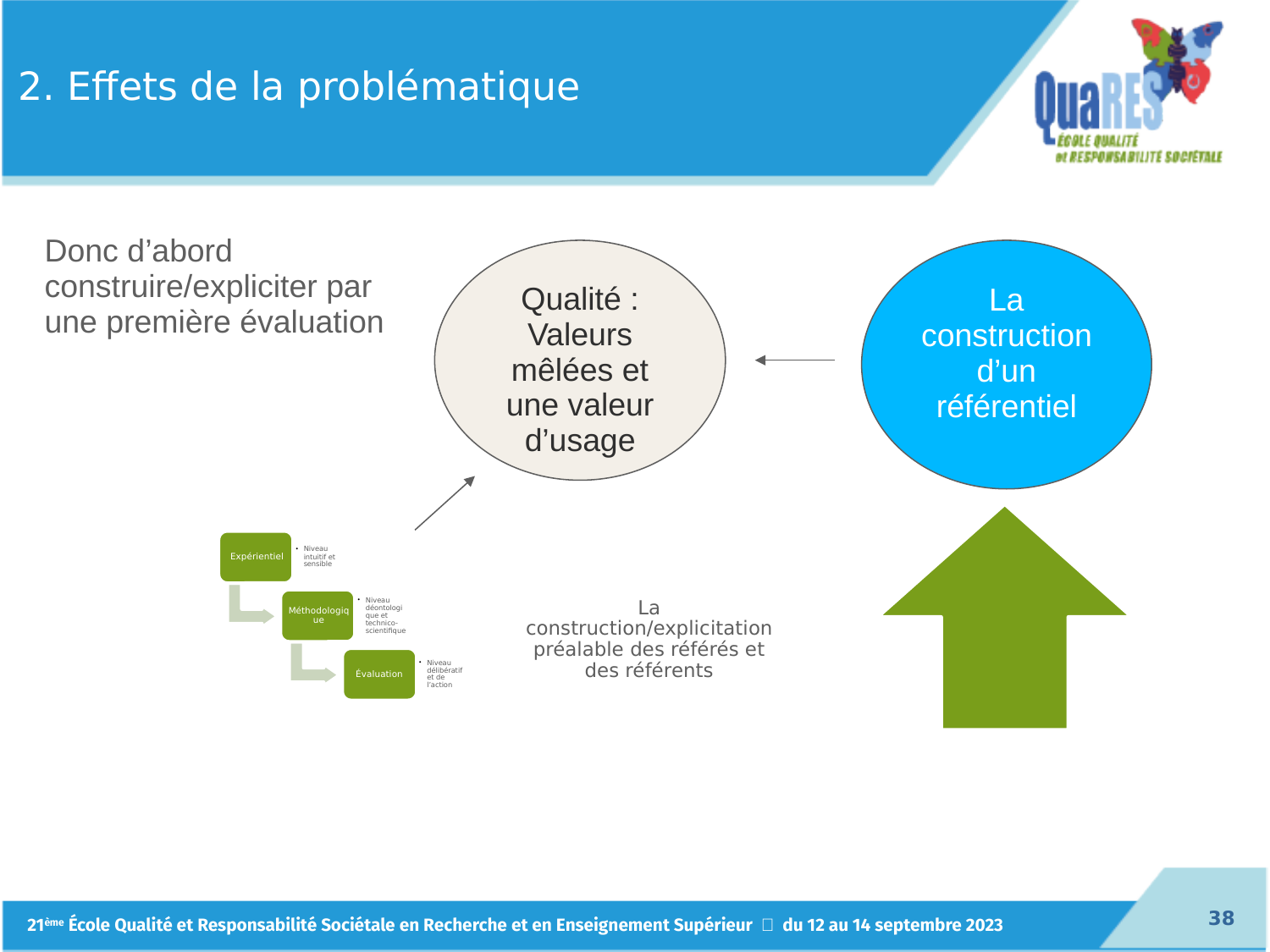

# 2. Effets de la problématique
La comparaison des référés et des référents
La construction/explicitation préalable des référés et des référents
Donc d’abord construire/expliciter par une première évaluation

Qualité :
Valeurs mêlées et une valeur d’usage
La construction d’un référentiel
Expérientiel
Niveau intuitif et sensible
Méthodologique
Niveau déontologique et technico-scientifique
Évaluation
Niveau délibératif et de l’action
38